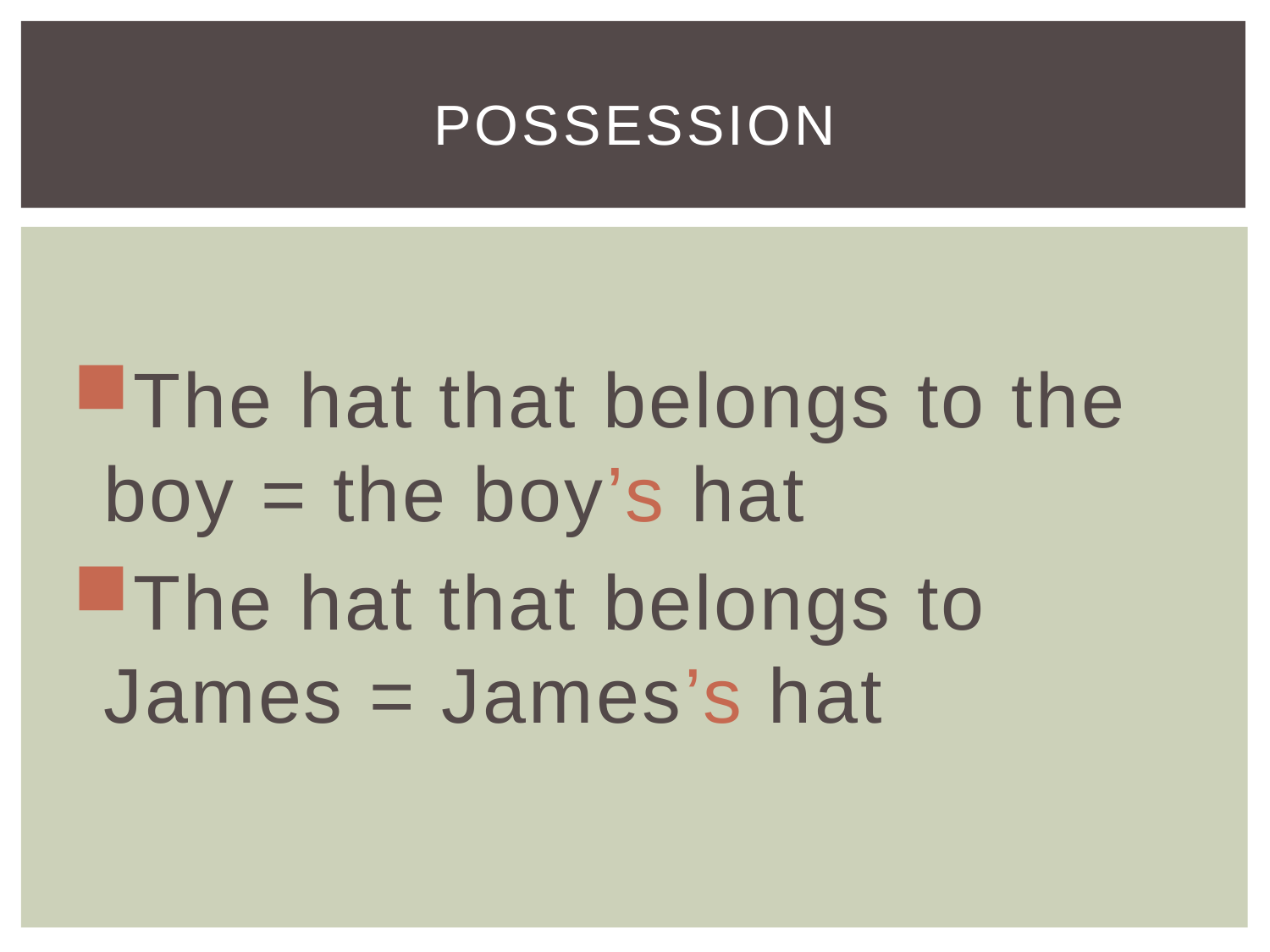

# Possession
The hat that belongs to the boy = the boy’s hat
The hat that belongs to James = James’s hat